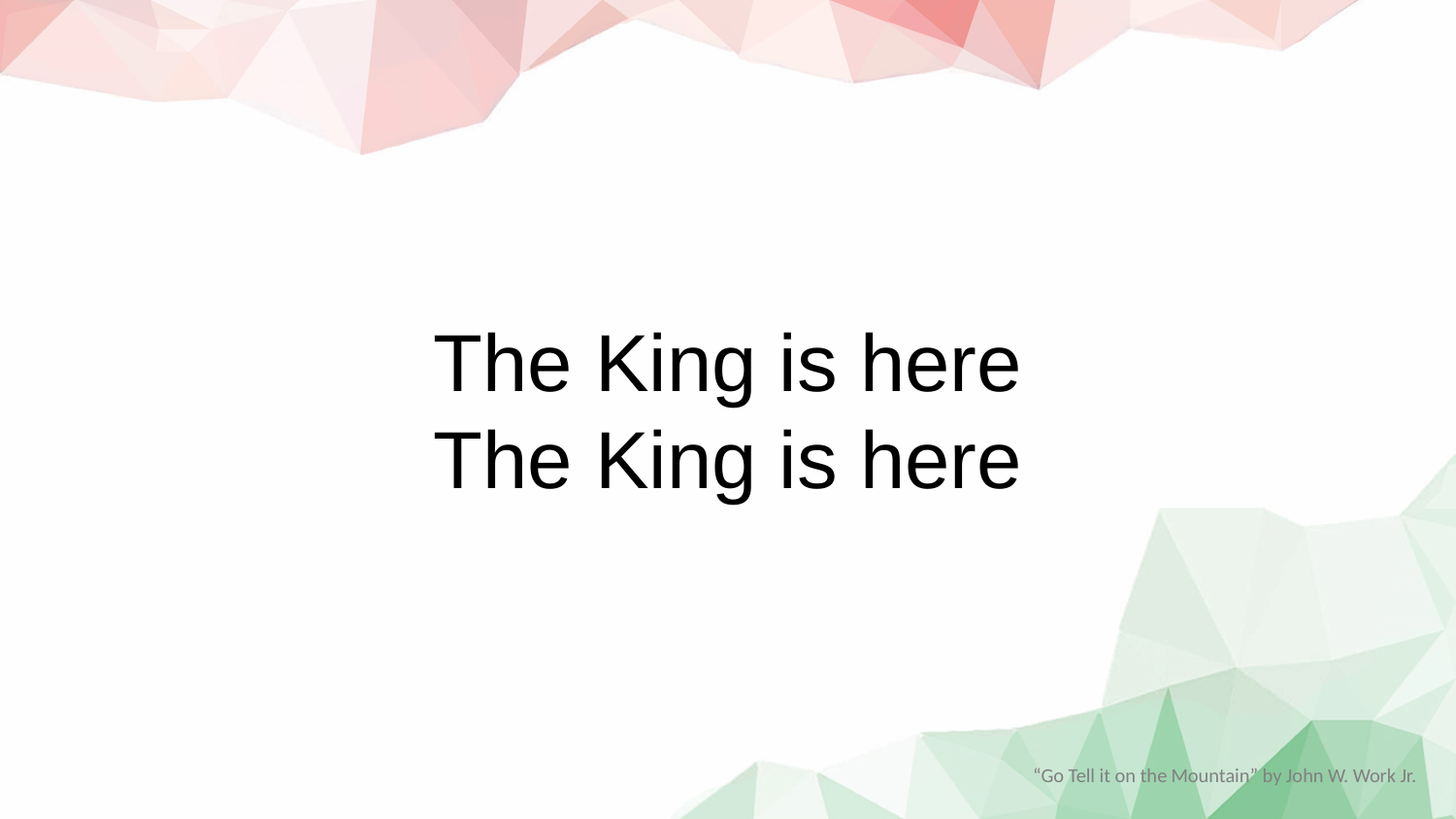

The King is here
The King is here
“Go Tell it on the Mountain” by John W. Work Jr.